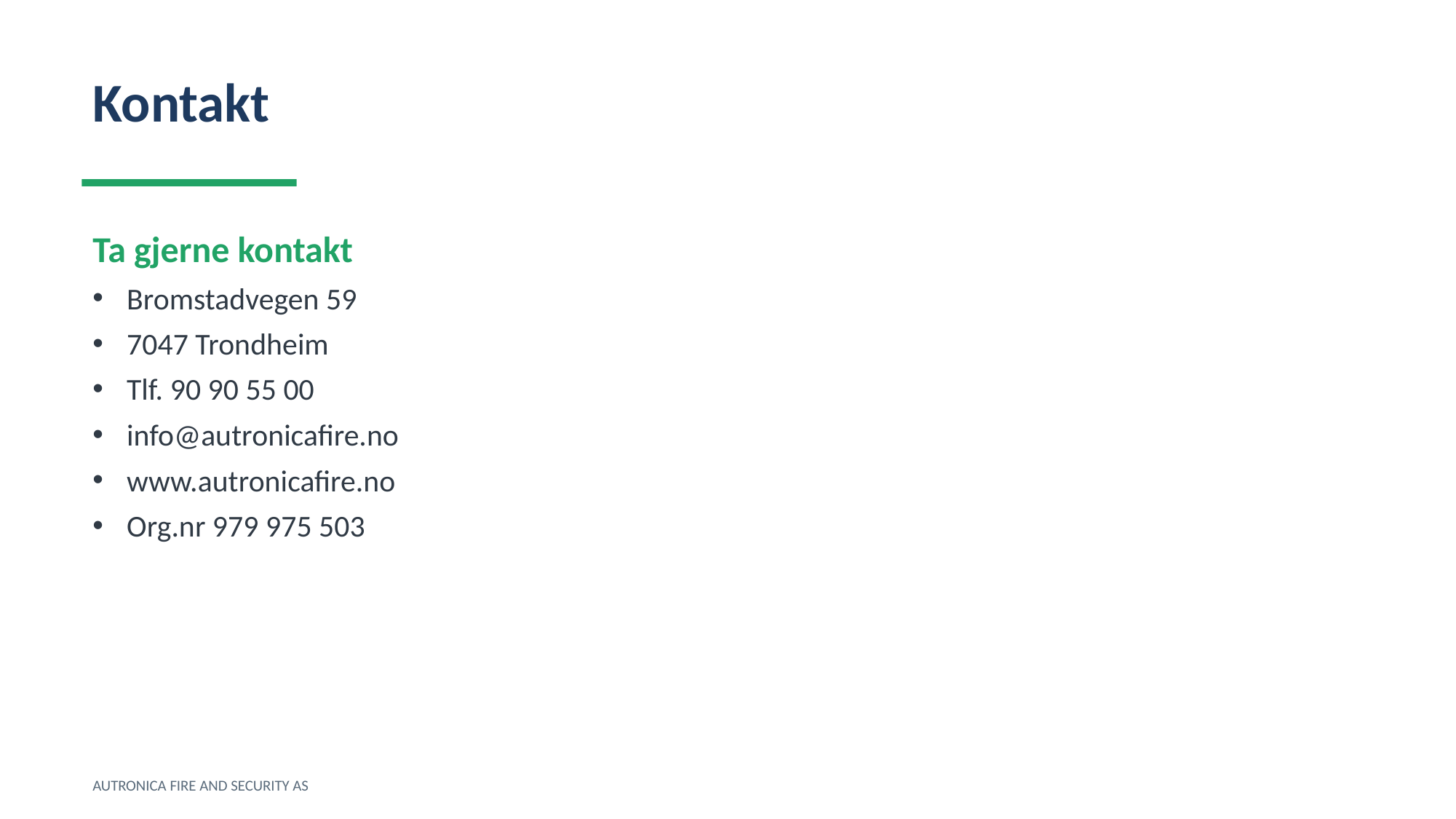

Kontakt

Ta gjerne kontakt
Bromstadvegen 59
7047 Trondheim
Tlf. 90 90 55 00
info@autronicafire.no
www.autronicafire.no
Org.nr 979 975 503
AUTRONICA FIRE AND SECURITY AS